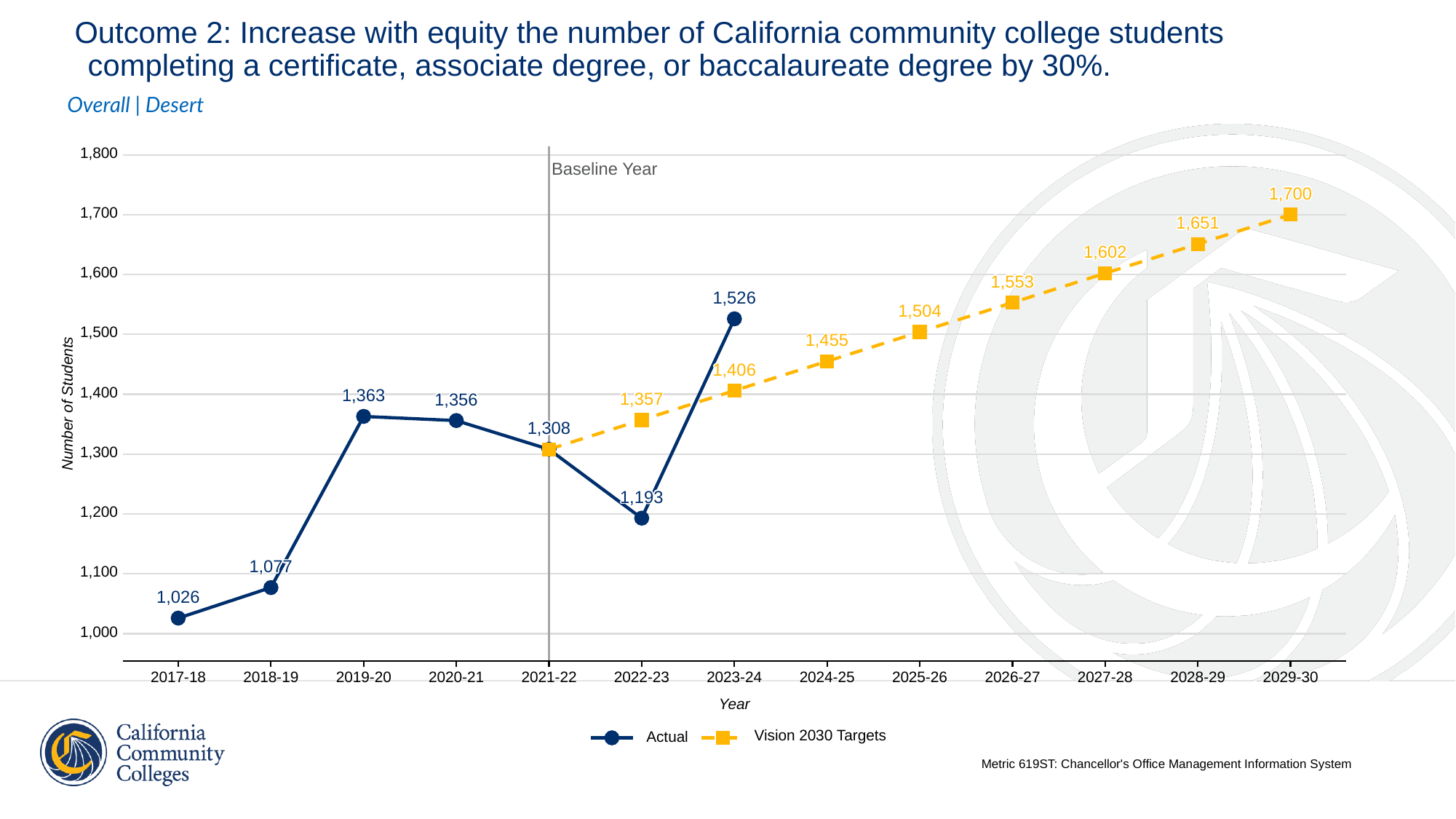

Outcome 2: Increase with equity the number of California community college students
   completing a certificate, associate degree, or baccalaureate degree by 30%.
Overall | Desert

1,800

Baseline Year
1,700
1,700
1,700
1,700
1,700
1,700
1,700
1,700
1,700
1,700
1,700
1,700
1,700
1,700
1,700
1,700
1,700
1,700

1,651
1,651
1,651
1,651
1,651
1,651
1,651
1,651
1,651
1,651
1,651
1,651
1,651
1,651
1,651
1,651
1,651

1,602
1,602
1,602
1,602
1,602
1,602
1,602
1,602
1,602
1,602
1,602
1,602
1,602
1,602
1,602
1,602
1,602

1,600
1,553
1,553
1,553

1,553
1,553
1,553
1,553
1,553
1,553
1,553
1,553
1,553
1,553
1,553
1,553
1,553
1,553
1,526
1,526
1,526
1,526
1,526
1,526
1,526
1,526
1,526
1,526
1,526
1,526
1,526
1,526
1,526
1,526
1,526

1,504
1,504
1,504
1,504
1,504
1,504
1,504
1,504
1,504
1,504
1,504
1,504
1,504
1,504
1,504
1,504
1,504

1,500
1,455
1,455
1,455
1,455
1,455
1,455
1,455
1,455
1,455
1,455

1,455
1,455
1,455
1,455
1,455
1,455
1,455

1,406
1,406
1,406
1,406
1,406
1,406
1,406
1,406
1,406
1,406
1,406
1,406
1,406
1,406
1,406
1,406
1,406

1,400
1,363
1,363
1,363
1,363
1,363
1,363
1,363
1,363
1,363
1,363
1,363
1,363
1,363
1,363
1,363
1,363
1,363
1,357
1,357
1,357
1,357
1,357
1,356
1,356
1,356
1,357
1,357
1,356
1,356
1,357
1,357
1,357
1,356
1,356
1,357
1,357
1,356
1,356
1,356
1,357
1,357
1,356
1,356
1,357
1,357
1,357
1,356
1,356

1,356
1,356
1,356
Number of Students

1,308
1,308
1,308
1,308
1,308
1,308
1,308
1,308
1,308
1,308
1,308
1,308
1,308
1,308
1,308
1,308
1,308

1,300

1,193
1,193
1,193
1,193
1,193
1,193
1,193
1,193
1,193
1,193
1,193
1,193
1,193
1,193
1,193
1,193
1,193
1,200

1,077
1,077
1,077
1,077
1,077
1,077
1,077
1,077
1,077
1,077
1,077
1,077
1,077
1,077
1,077
1,077
1,077
1,100

1,026
1,026
1,026
1,026
1,026
1,026
1,026
1,026
1,026
1,026
1,026
1,026
1,026
1,026
1,026
1,026
1,026

1,000

2017-18
2018-19
2019-20
2020-21
2021-22
2022-23
2023-24
2024-25
2025-26
2026-27
2027-28
2028-29
2029-30
Year
Vision 2030 Targets

Actual

Metric 619ST: Chancellor's Office Management Information System